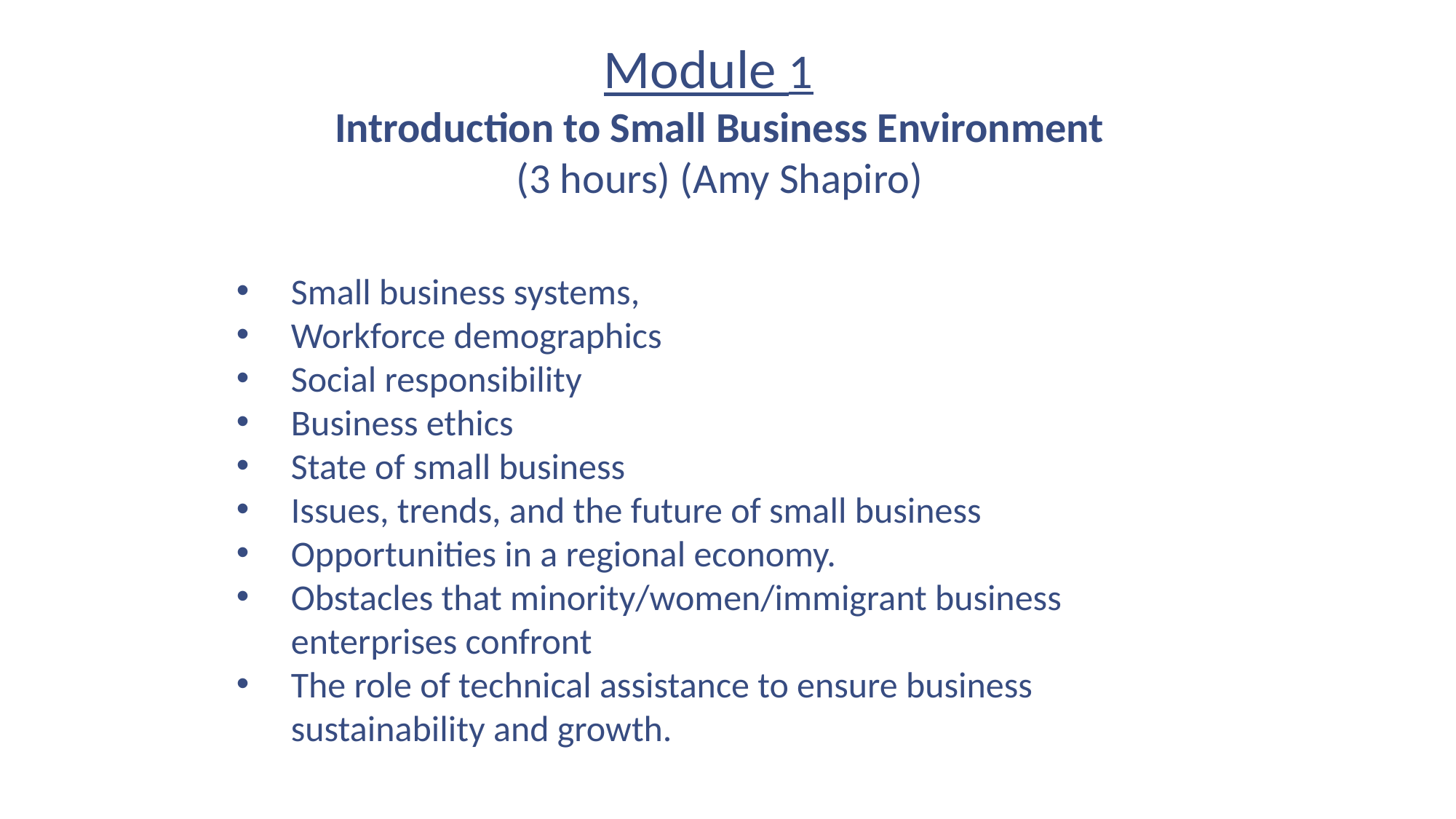

Module 1
 Introduction to Small Business Environment
(3 hours) (Amy Shapiro)
Small business systems,
Workforce demographics
Social responsibility
Business ethics
State of small business
Issues, trends, and the future of small business
Opportunities in a regional economy.
Obstacles that minority/women/immigrant business enterprises confront
The role of technical assistance to ensure business sustainability and growth.